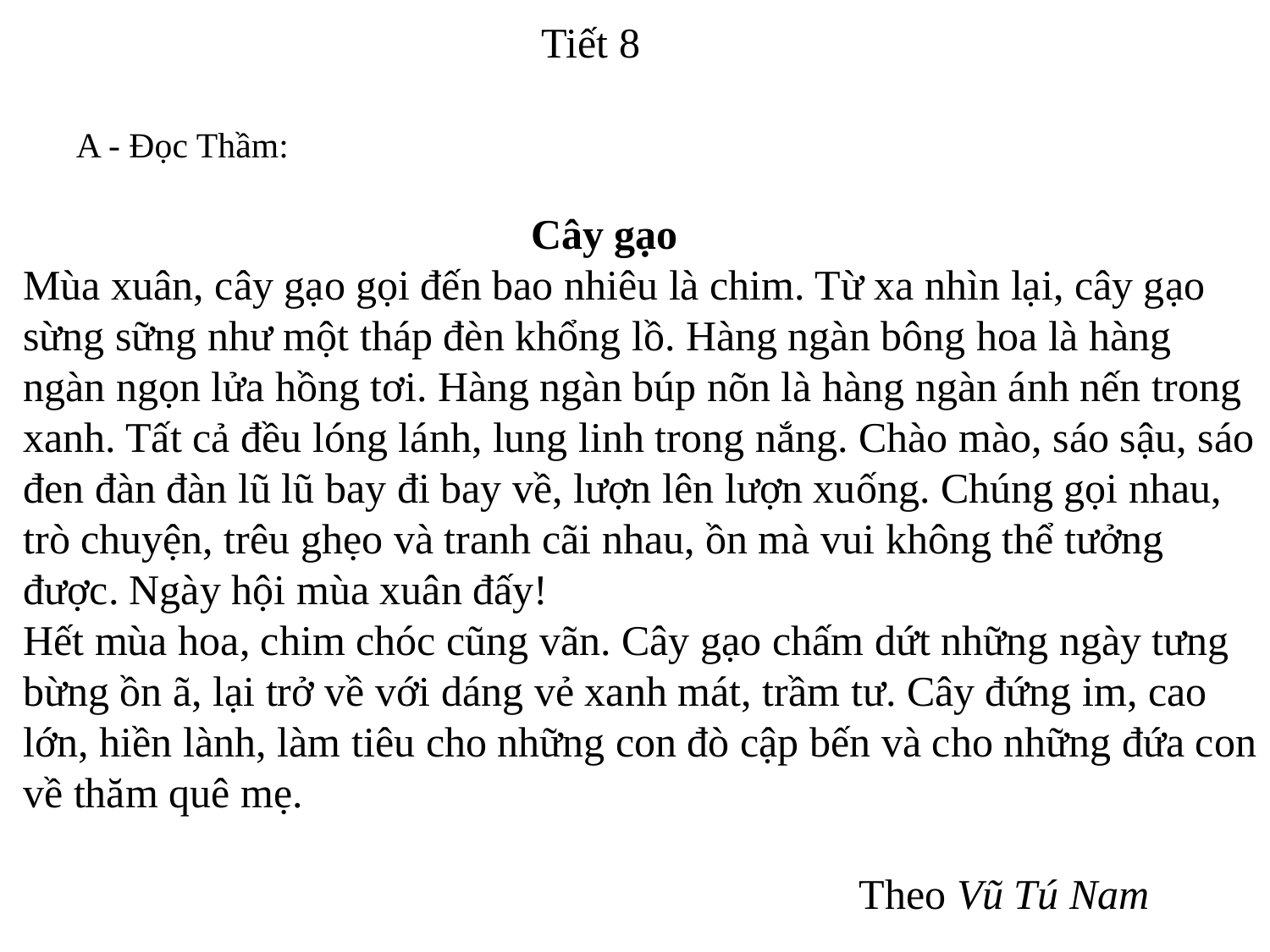

Tiết 8
A - Đọc Thầm:
                                                Cây gạo
Mùa xuân, cây gạo gọi đến bao nhiêu là chim. Từ xa nhìn lại, cây gạo sừng sững như một tháp đèn khổng lồ. Hàng ngàn bông hoa là hàng ngàn ngọn lửa hồng tơi. Hàng ngàn búp nõn là hàng ngàn ánh nến trong xanh. Tất cả đều lóng lánh, lung linh trong nắng. Chào mào, sáo sậu, sáo đen đàn đàn lũ lũ bay đi bay về, lượn lên lượn xuống. Chúng gọi nhau, trò chuyện, trêu ghẹo và tranh cãi nhau, ồn mà vui không thể tưởng được. Ngày hội mùa xuân đấy!
Hết mùa hoa, chim chóc cũng vãn. Cây gạo chấm dứt những ngày tưng bừng ồn ã, lại trở về với dáng vẻ xanh mát, trầm tư. Cây đứng im, cao lớn, hiền lành, làm tiêu cho những con đò cập bến và cho những đứa con về thăm quê mẹ.
                                                                                                                                                                                                    Theo Vũ Tú Nam